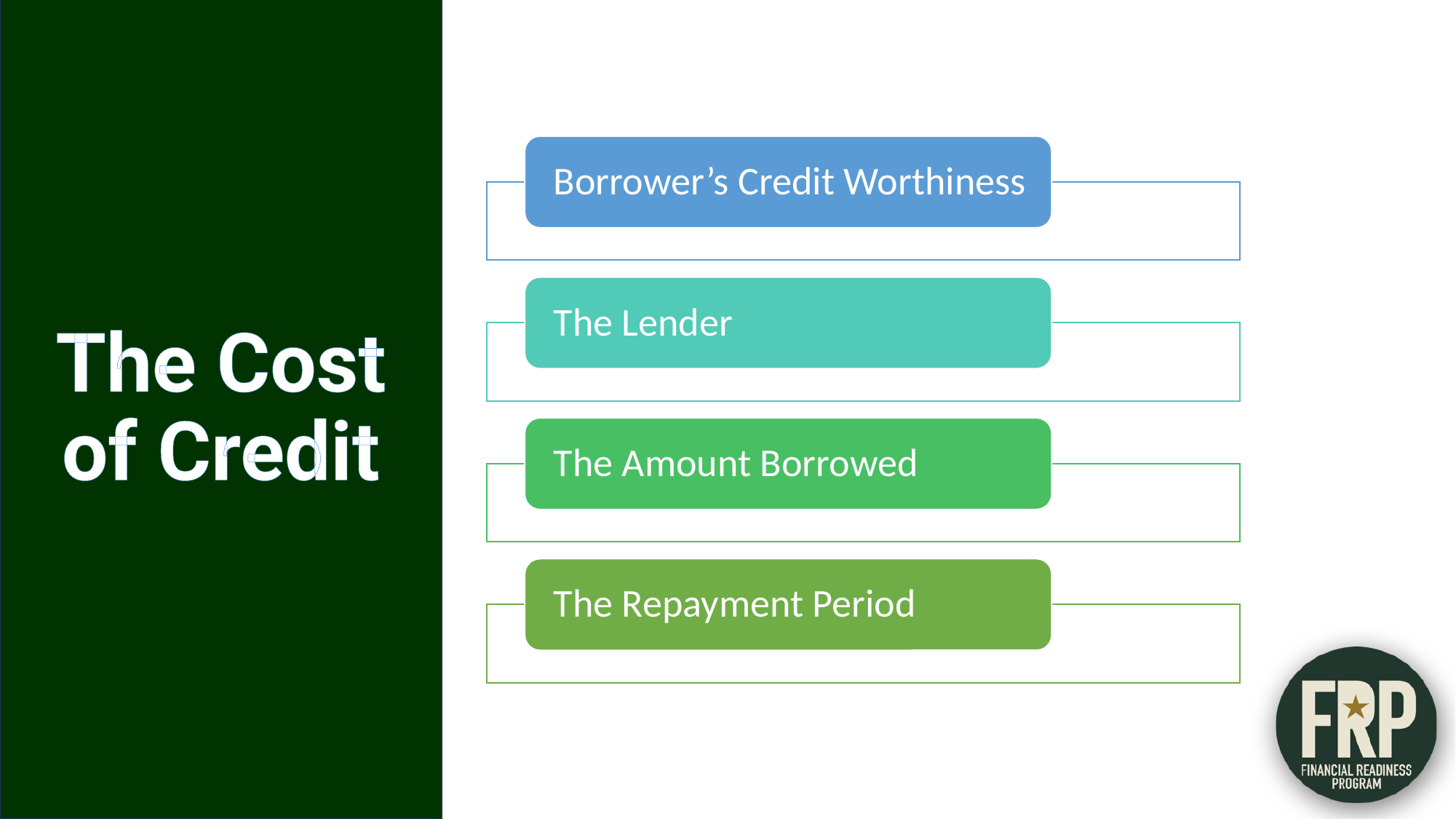

The Cost of Credit
Borrower’s Credit Worthiness
The Lender
The Amount Borrowed
The Repayment Period